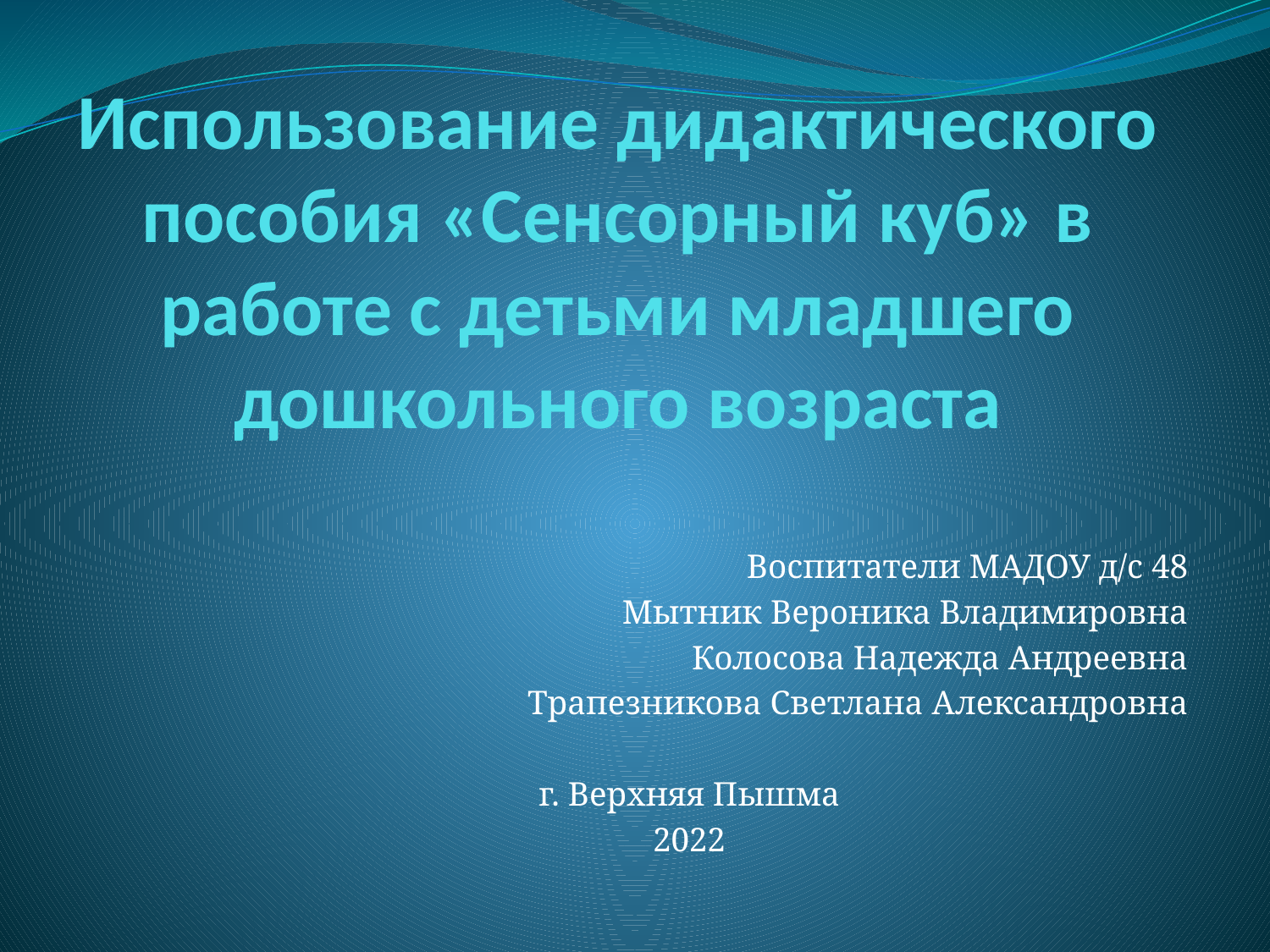

# Использование дидактического пособия «Сенсорный куб» в работе с детьми младшего дошкольного возраста
Воспитатели МАДОУ д/с 48
Мытник Вероника Владимировна
Колосова Надежда Андреевна
Трапезникова Светлана Александровна

г. Верхняя Пышма
2022